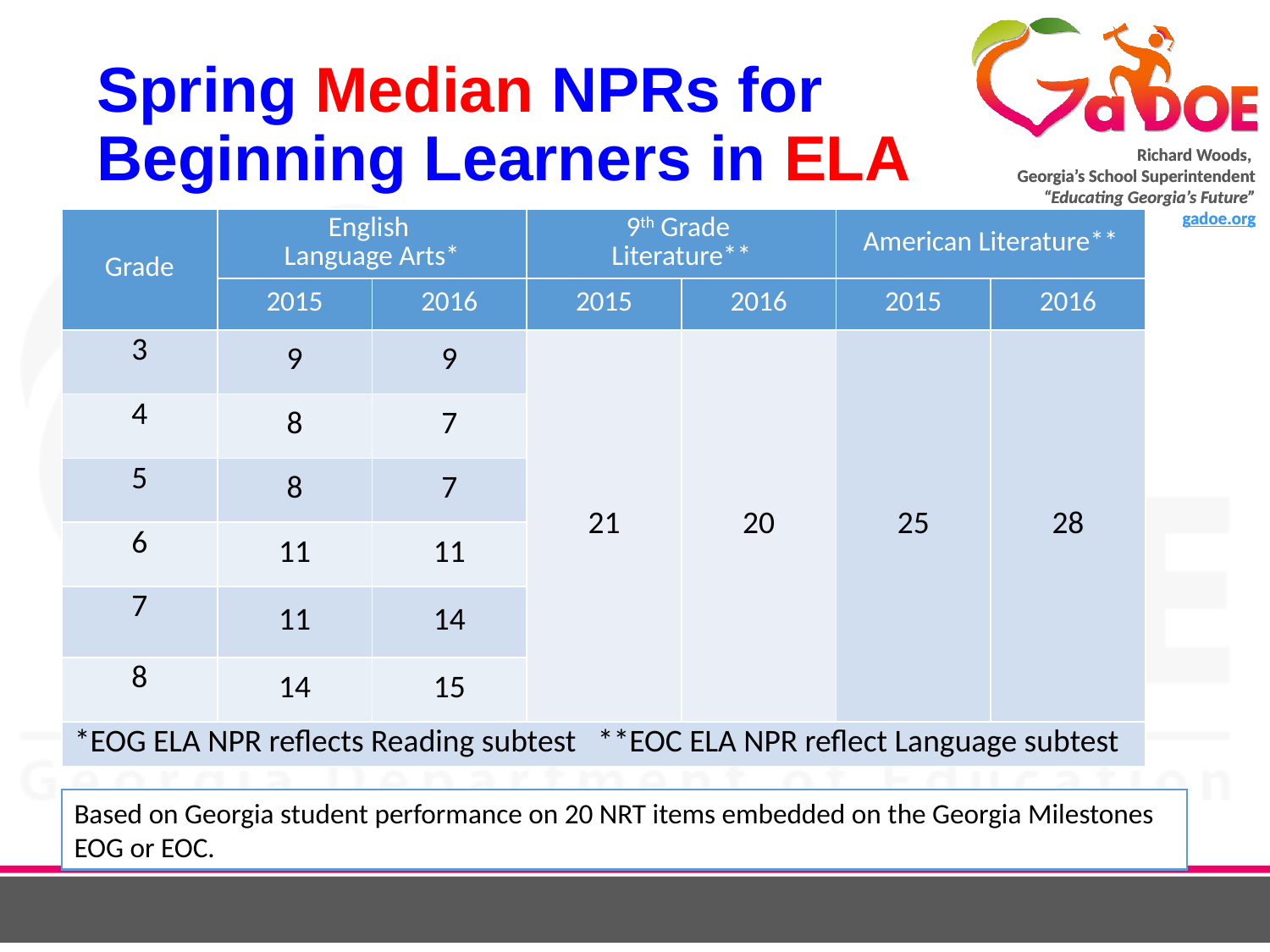

# Spring Median NPRs for Beginning Learners in ELA
| Grade | English Language Arts\* |  | 9th Grade Literature\*\* |  | American Literature\*\* |  |
| --- | --- | --- | --- | --- | --- | --- |
|  | 2015 | 2016 | 2015 | 2016 | 2015 | 2016 |
| 3 | 9 | 9 | 21 | 20 | 25 | 28 |
| 4 | 8 | 7 |  |  |  |  |
| 5 | 8 | 7 |  |  |  |  |
| 6 | 11 | 11 |  |  |  |  |
| 7 | 11 | 14 |  |  |  |  |
| 8 | 14 | 15 |  |  |  |  |
| \*EOG ELA NPR reflects Reading subtest \*\*EOC ELA NPR reflect Language subtest |  |  |  |  |  |  |
Based on Georgia student performance on 20 NRT items embedded on the Georgia Milestones EOG or EOC.